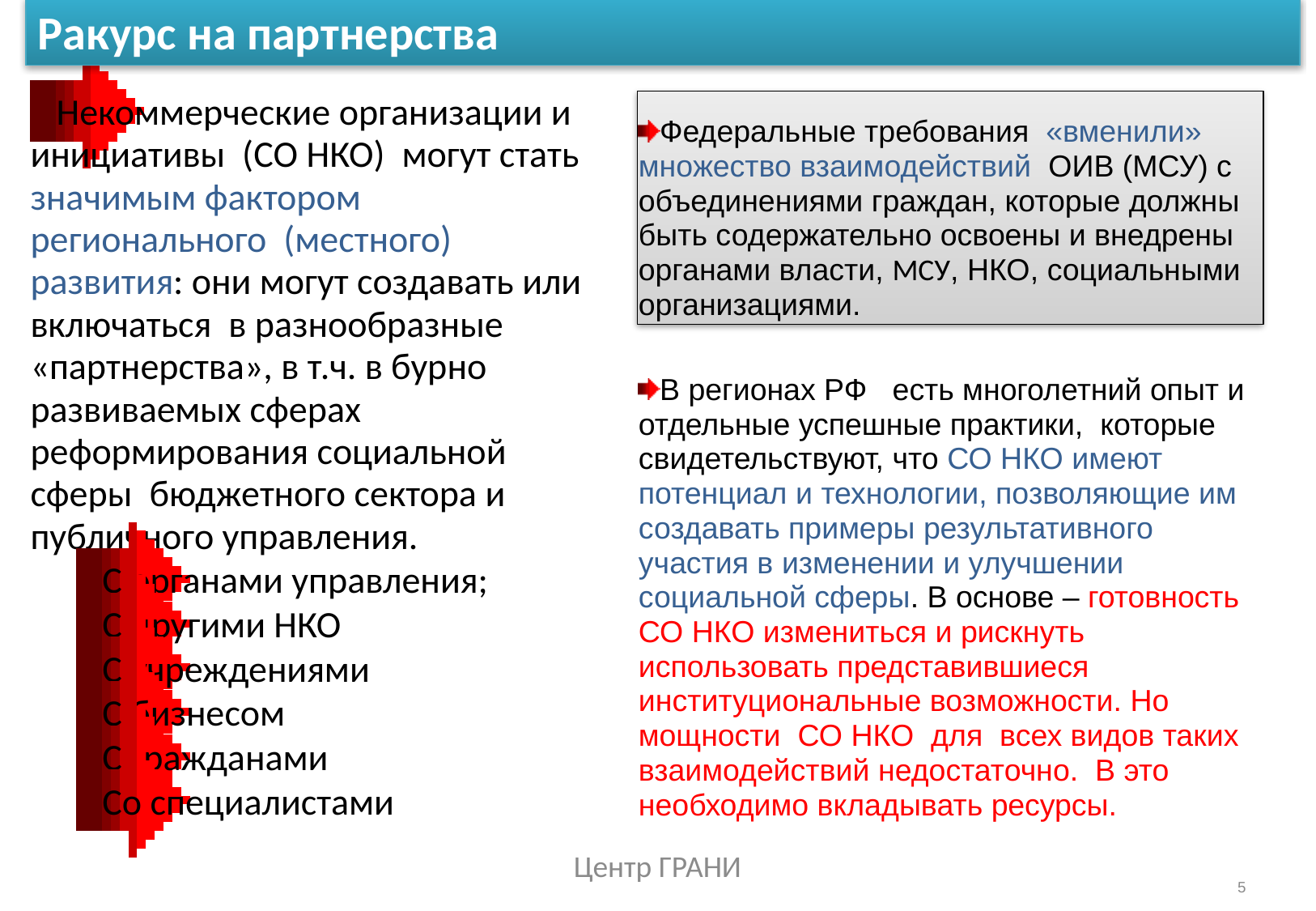

Ракурс на партнерства
Некоммерческие организации и инициативы  (СО НКО)  могут стать значимым фактором  регионального  (местного) развития: они могут создавать или  включаться  в разнообразные «партнерства», в т.ч. в бурно развиваемых сферах реформирования социальной сферы  бюджетного сектора и публичного управления.
С органами управления;
С другими НКО
С учреждениями
С бизнесом
С гражданами
Со специалистами

Федеральные требования  «вменили»  множество взаимодействий  ОИВ (МСУ) с объединениями граждан, которые должны быть содержательно освоены и внедрены органами власти, МСУ, НКО, социальными организациями.

В регионах РФ   есть многолетний опыт и отдельные успешные практики,  которые свидетельствуют, что СО НКО имеют потенциал и технологии, позволяющие им создавать примеры результативного участия в изменении и улучшении социальной сферы. В основе – готовность СО НКО измениться и рискнуть  использовать представившиеся институциональные возможности. Но мощности  СО НКО  для  всех видов таких взаимодействий недостаточно.  В это необходимо вкладывать ресурсы.

Центр ГРАНИ
5